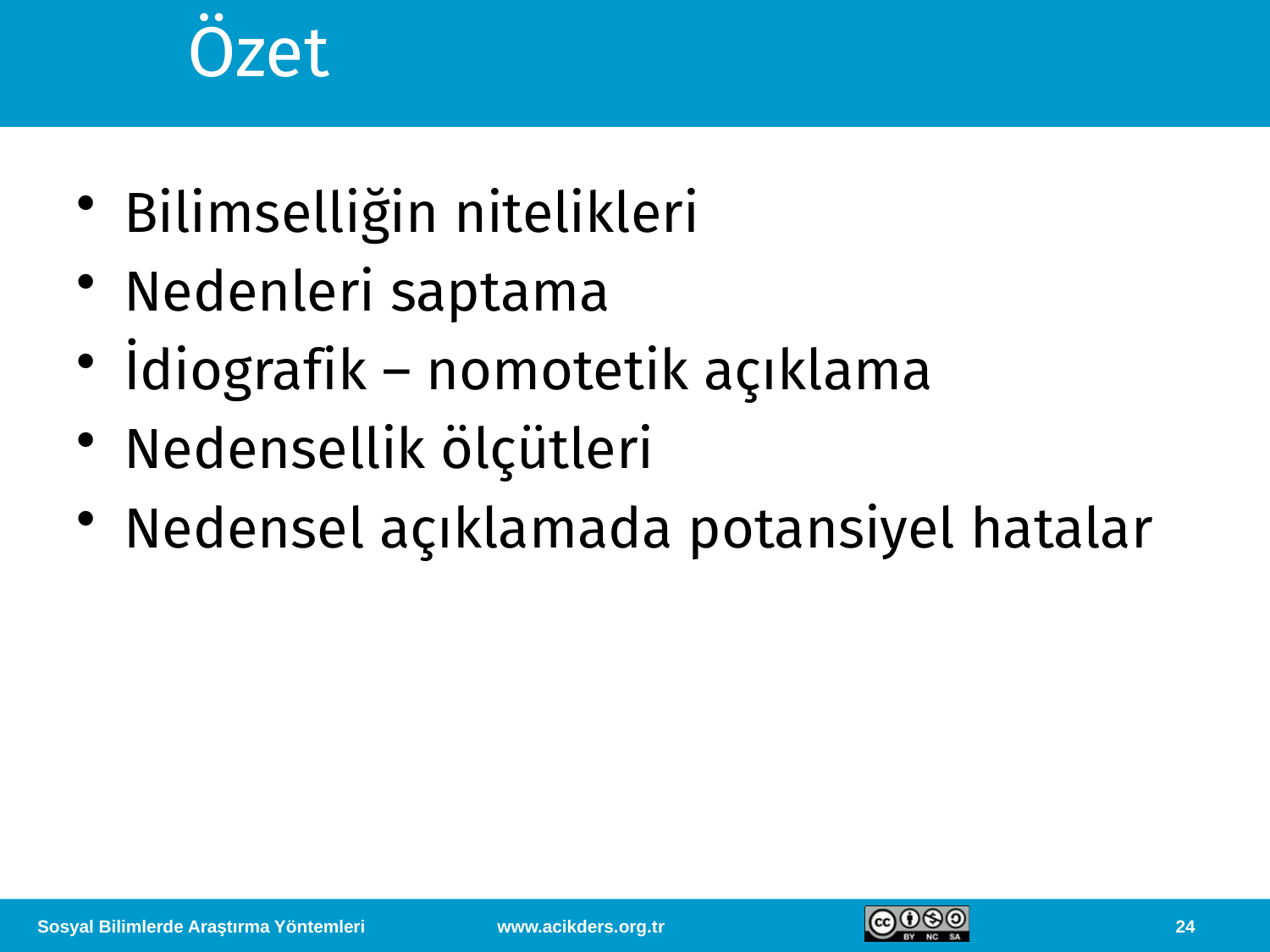

# Özet
Bilimselliğin nitelikleri
Nedenleri saptama
İdiografik – nomotetik açıklama
Nedensellik ölçütleri
Nedensel açıklamada potansiyel hatalar